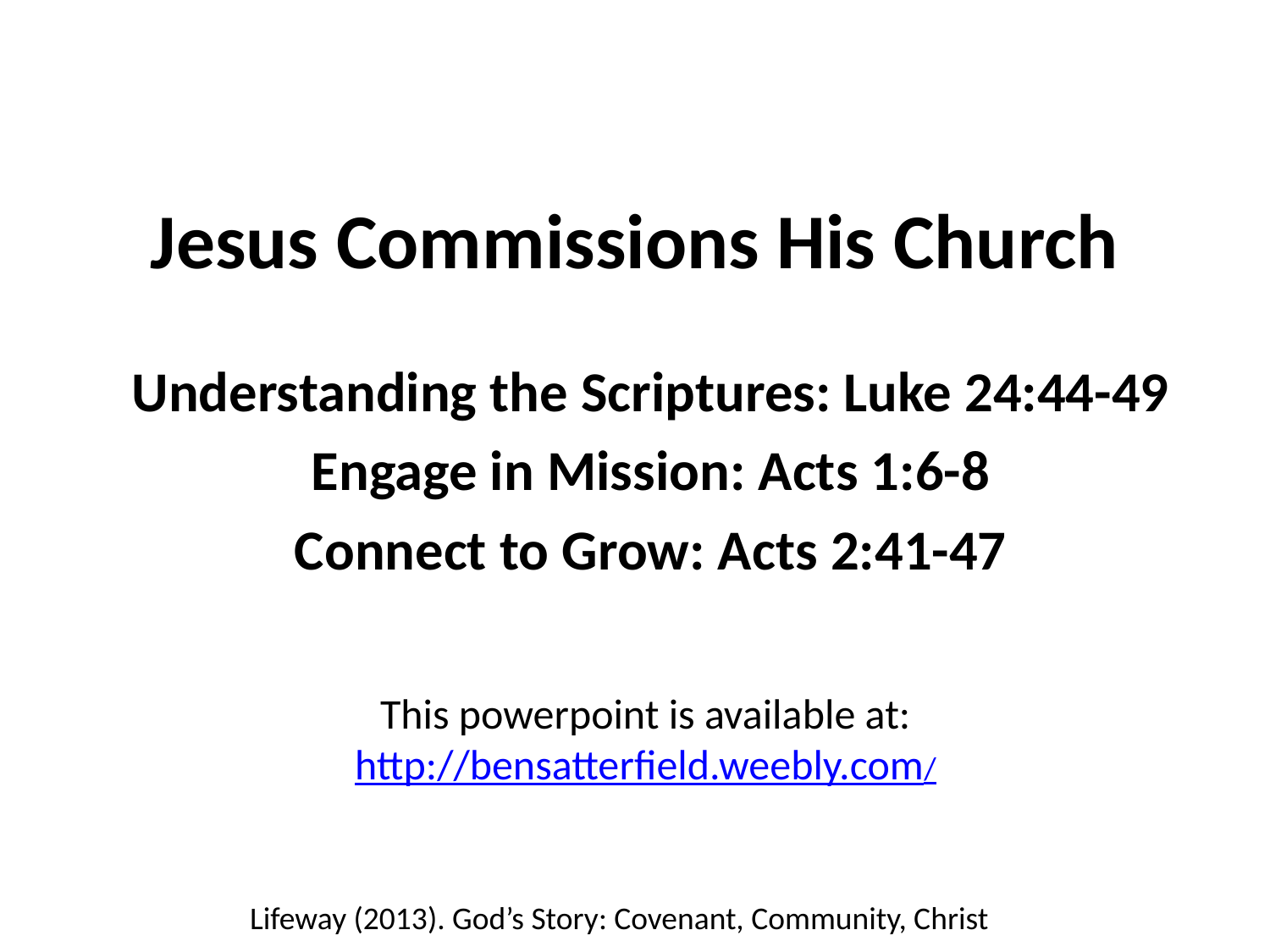

# Jesus Commissions His Church
Understanding the Scriptures: Luke 24:44-49
Engage in Mission: Acts 1:6-8
Connect to Grow: Acts 2:41-47
This powerpoint is available at:
http://bensatterfield.weebly.com/
Lifeway (2013). God’s Story: Covenant, Community, Christ